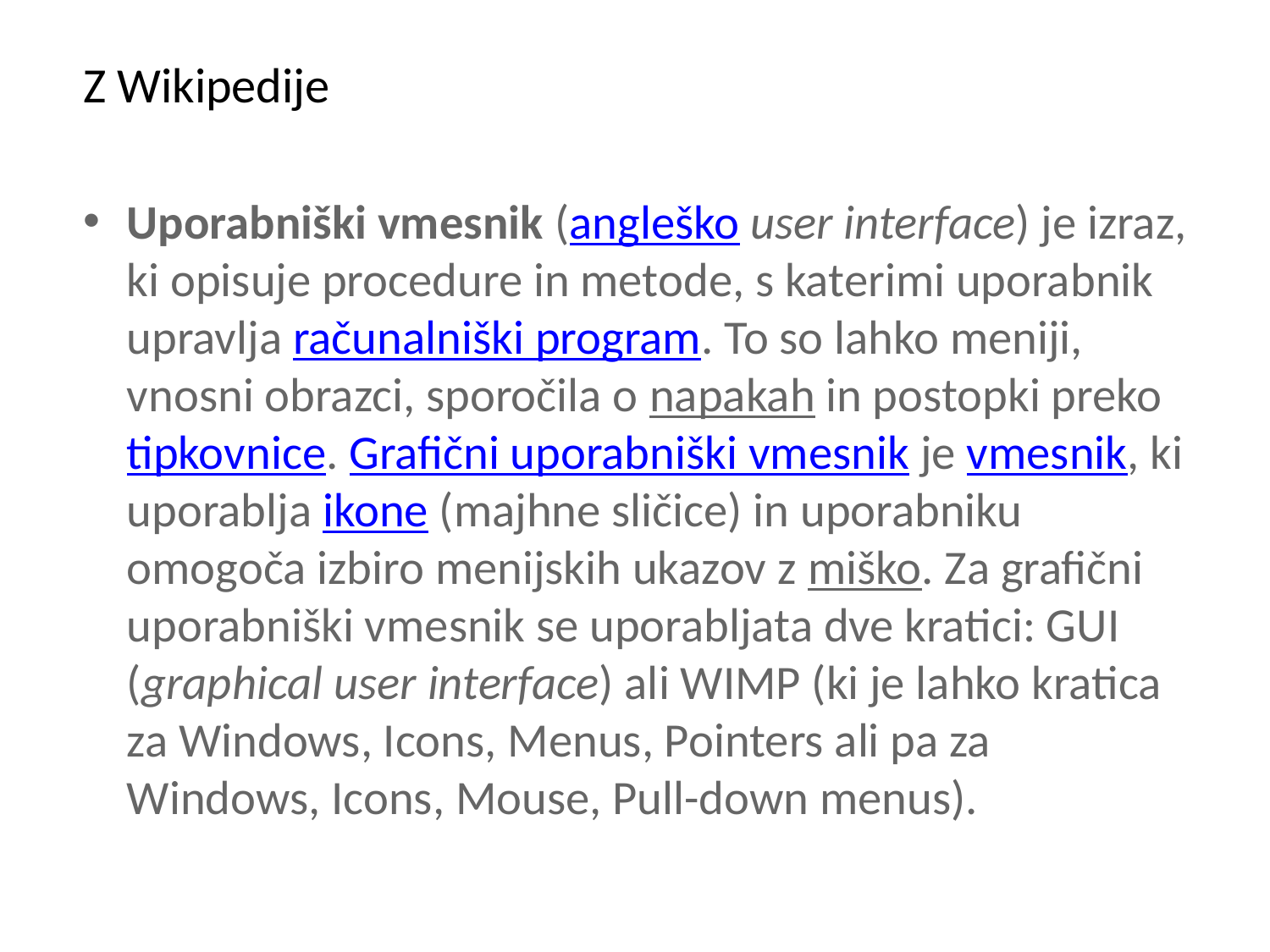

# Z Wikipedije
Uporabniški vmesnik (angleško user interface) je izraz, ki opisuje procedure in metode, s katerimi uporabnik upravlja računalniški program. To so lahko meniji, vnosni obrazci, sporočila o napakah in postopki preko tipkovnice. Grafični uporabniški vmesnik je vmesnik, ki uporablja ikone (majhne sličice) in uporabniku omogoča izbiro menijskih ukazov z miško. Za grafični uporabniški vmesnik se uporabljata dve kratici: GUI (graphical user interface) ali WIMP (ki je lahko kratica za Windows, Icons, Menus, Pointers ali pa za Windows, Icons, Mouse, Pull-down menus).